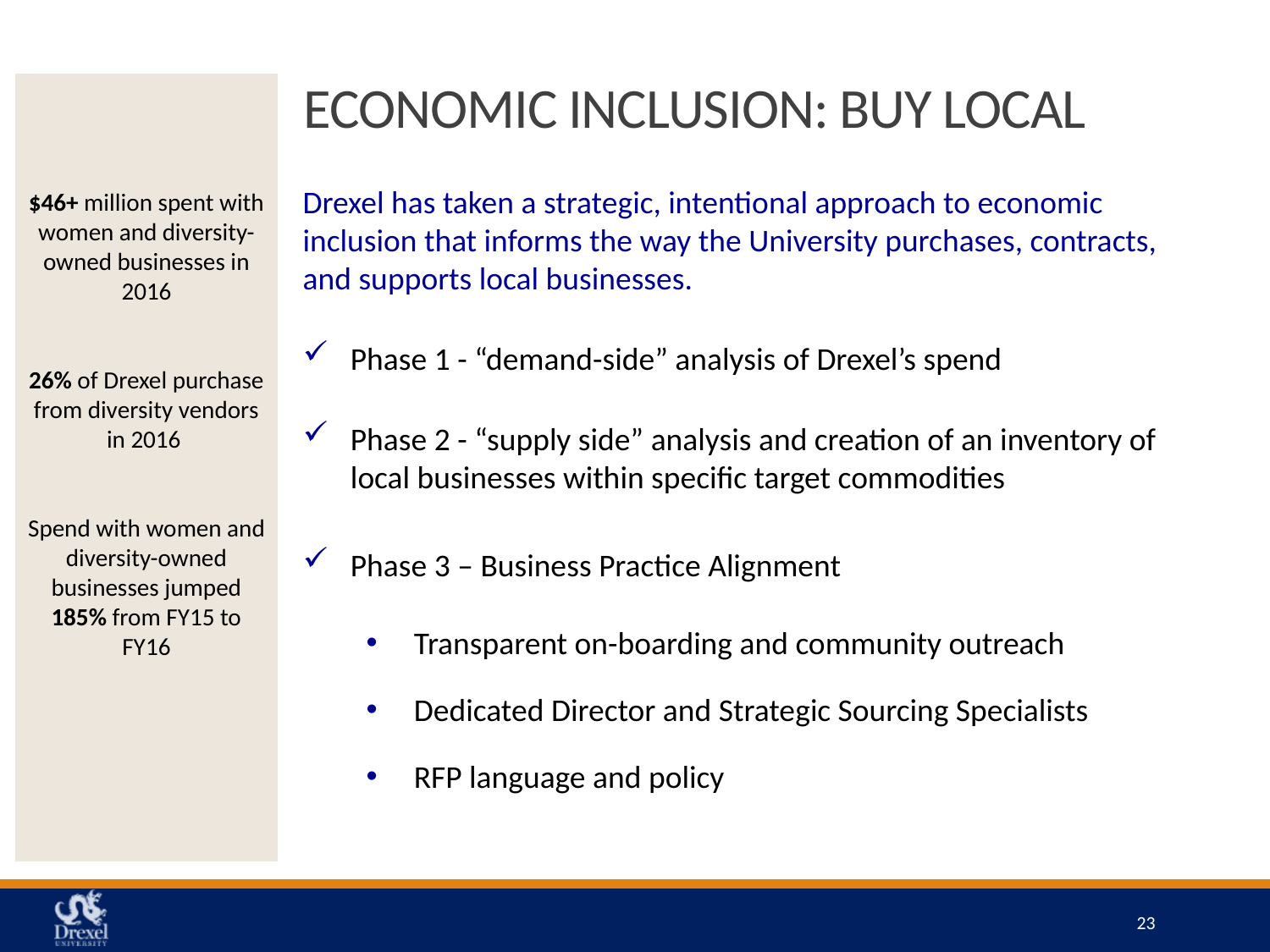

$46+ million spent with women and diversity-owned businesses in 2016

26% of Drexel purchase from diversity vendors in 2016

Spend with women and diversity-owned businesses jumped 185% from FY15 to FY16

# Economic Inclusion: Buy Local
Drexel has taken a strategic, intentional approach to economic inclusion that informs the way the University purchases, contracts, and supports local businesses.
Phase 1 - “demand-side” analysis of Drexel’s spend
Phase 2 - “supply side” analysis and creation of an inventory of local businesses within specific target commodities
Phase 3 – Business Practice Alignment
Transparent on-boarding and community outreach
Dedicated Director and Strategic Sourcing Specialists
RFP language and policy

23